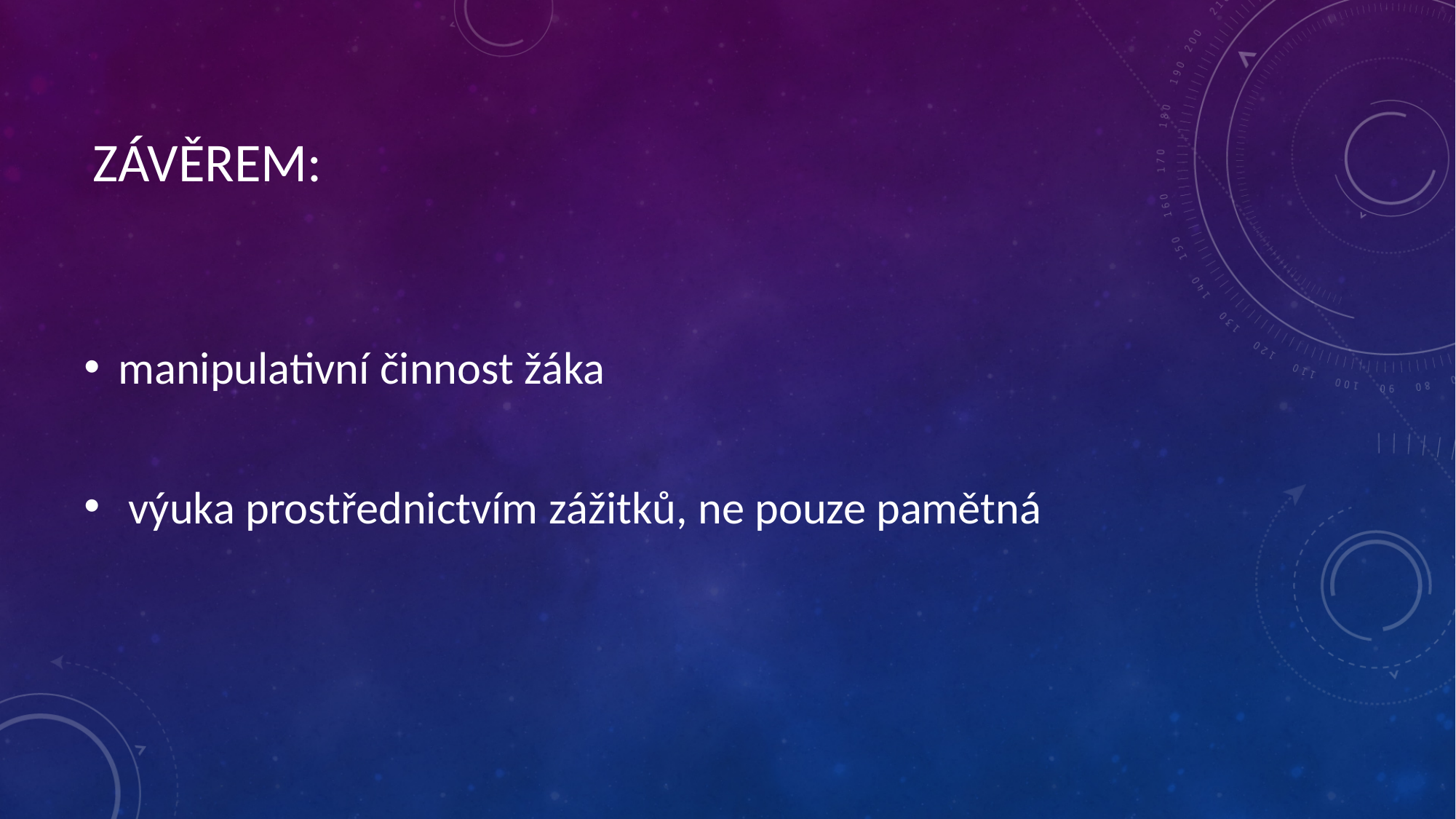

# závěrem:
manipulativní činnost žáka

 výuka prostřednictvím zážitků, ne pouze pamětná